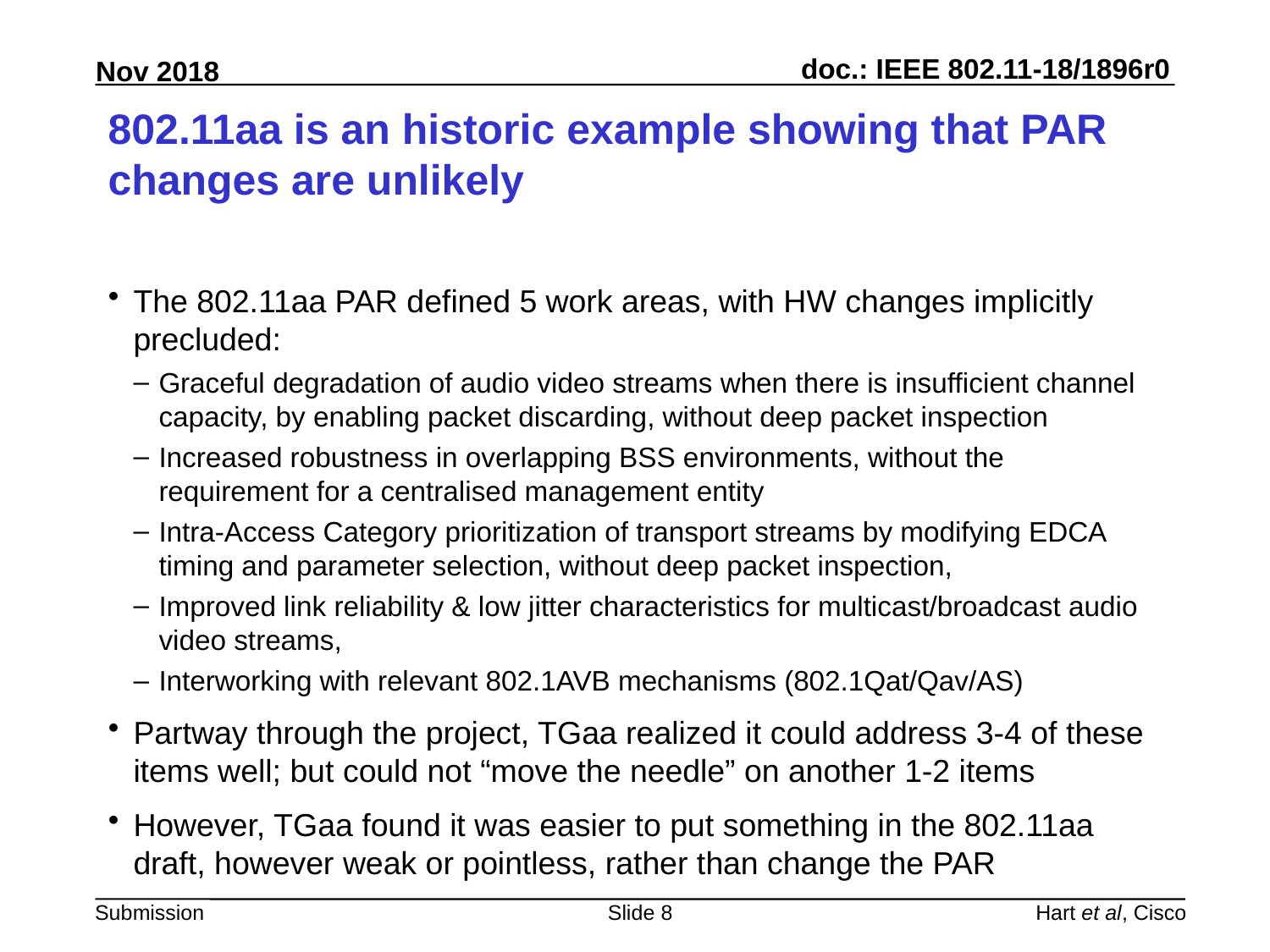

# 802.11aa is an historic example showing that PAR changes are unlikely
The 802.11aa PAR defined 5 work areas, with HW changes implicitly precluded:
Graceful degradation of audio video streams when there is insufficient channel capacity, by enabling packet discarding, without deep packet inspection
Increased robustness in overlapping BSS environments, without the requirement for a centralised management entity
Intra-Access Category prioritization of transport streams by modifying EDCA timing and parameter selection, without deep packet inspection,
Improved link reliability & low jitter characteristics for multicast/broadcast audio video streams,
Interworking with relevant 802.1AVB mechanisms (802.1Qat/Qav/AS)
Partway through the project, TGaa realized it could address 3-4 of these items well; but could not “move the needle” on another 1-2 items
However, TGaa found it was easier to put something in the 802.11aa draft, however weak or pointless, rather than change the PAR

Slide 8
Hart et al, Cisco